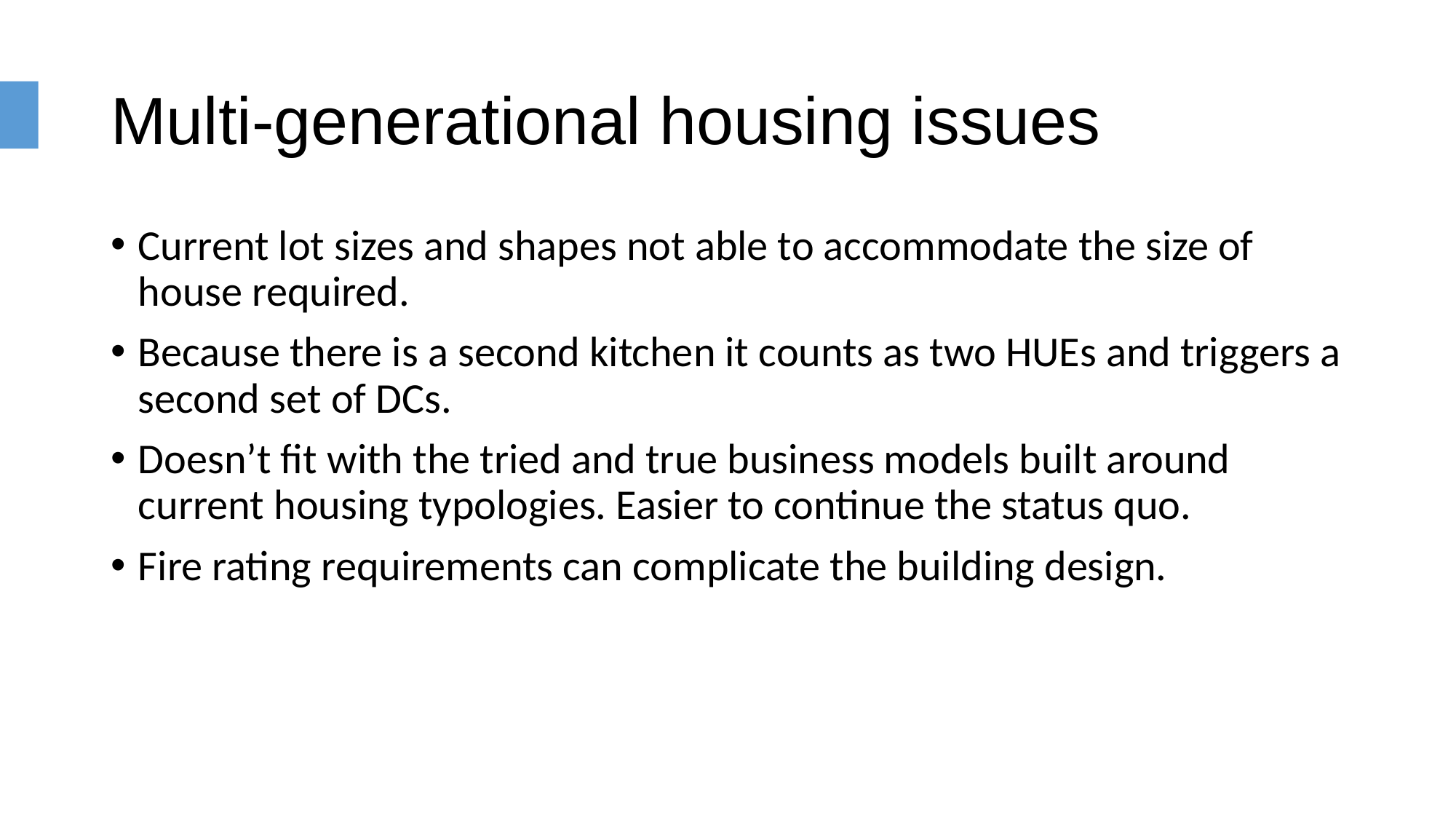

# Multi-generational housing issues

Current lot sizes and shapes not able to accommodate the size of house required.
Because there is a second kitchen it counts as two HUEs and triggers a second set of DCs.
Doesn’t fit with the tried and true business models built around current housing typologies. Easier to continue the status quo.
Fire rating requirements can complicate the building design.